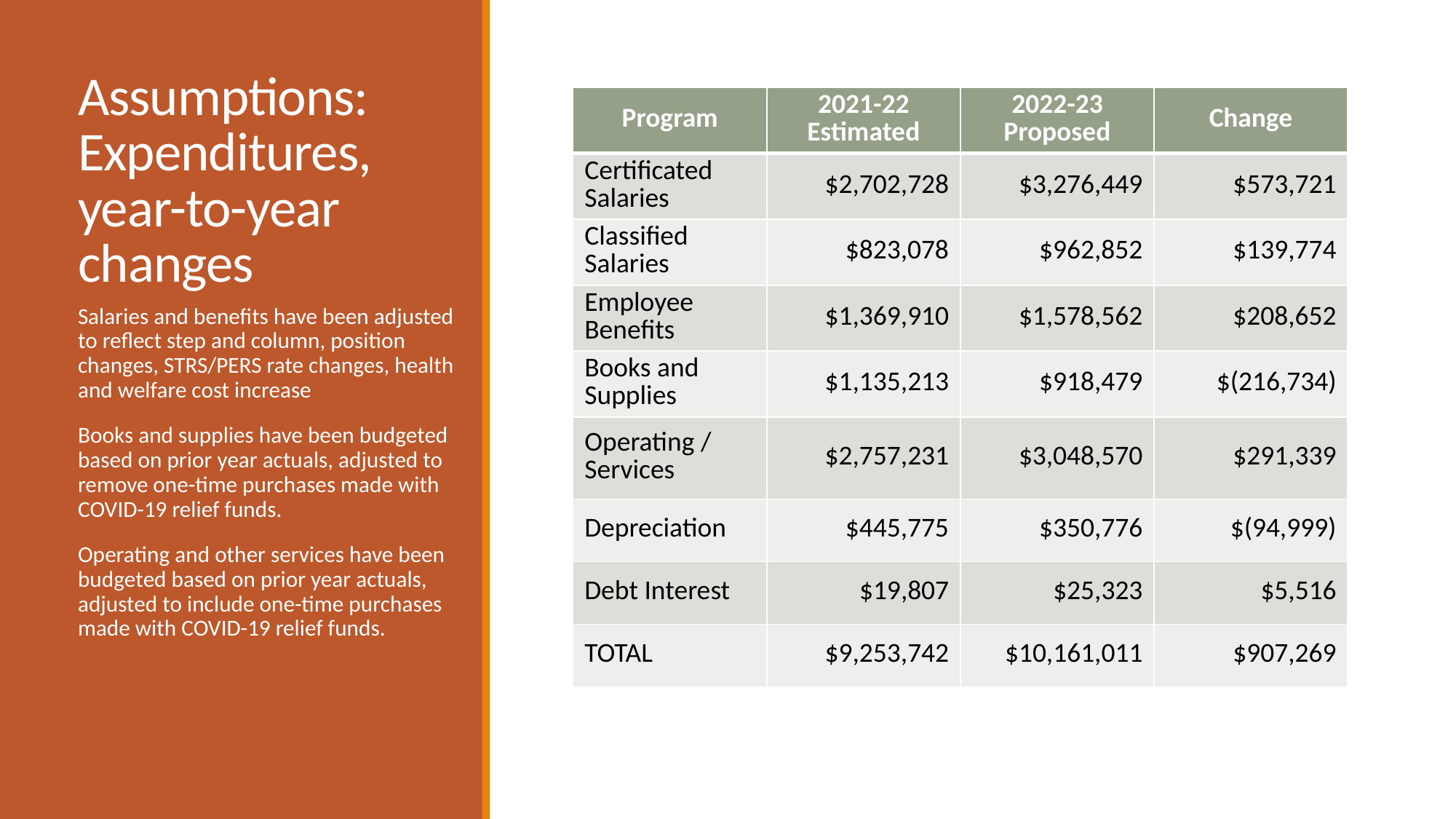

# Assumptions:  Expenditures, year-to-year changes
| Program | 2021-22 Estimated | 2022-23 Proposed | Change |
| --- | --- | --- | --- |
| Certificated Salaries | $2,702,728 | $3,276,449 | $573,721 |
| Classified Salaries | $823,078 | $962,852 | $139,774 |
| Employee Benefits | $1,369,910 | $1,578,562 | $208,652 |
| Books and Supplies | $1,135,213 | $918,479 | $(216,734) |
| Operating / Services | $2,757,231 | $3,048,570 | $291,339 |
| Depreciation | $445,775 | $350,776 | $(94,999) |
| Debt Interest | $19,807 | $25,323 | $5,516 |
| TOTAL | $9,253,742 | $10,161,011 | $907,269 |
Salaries and benefits have been adjusted to reflect step and column, position changes, STRS/PERS rate changes, health and welfare cost increase
Books and supplies have been budgeted based on prior year actuals, adjusted to remove one-time purchases made with COVID-19 relief funds.
Operating and other services have been budgeted based on prior year actuals, adjusted to include one-time purchases made with COVID-19 relief funds.